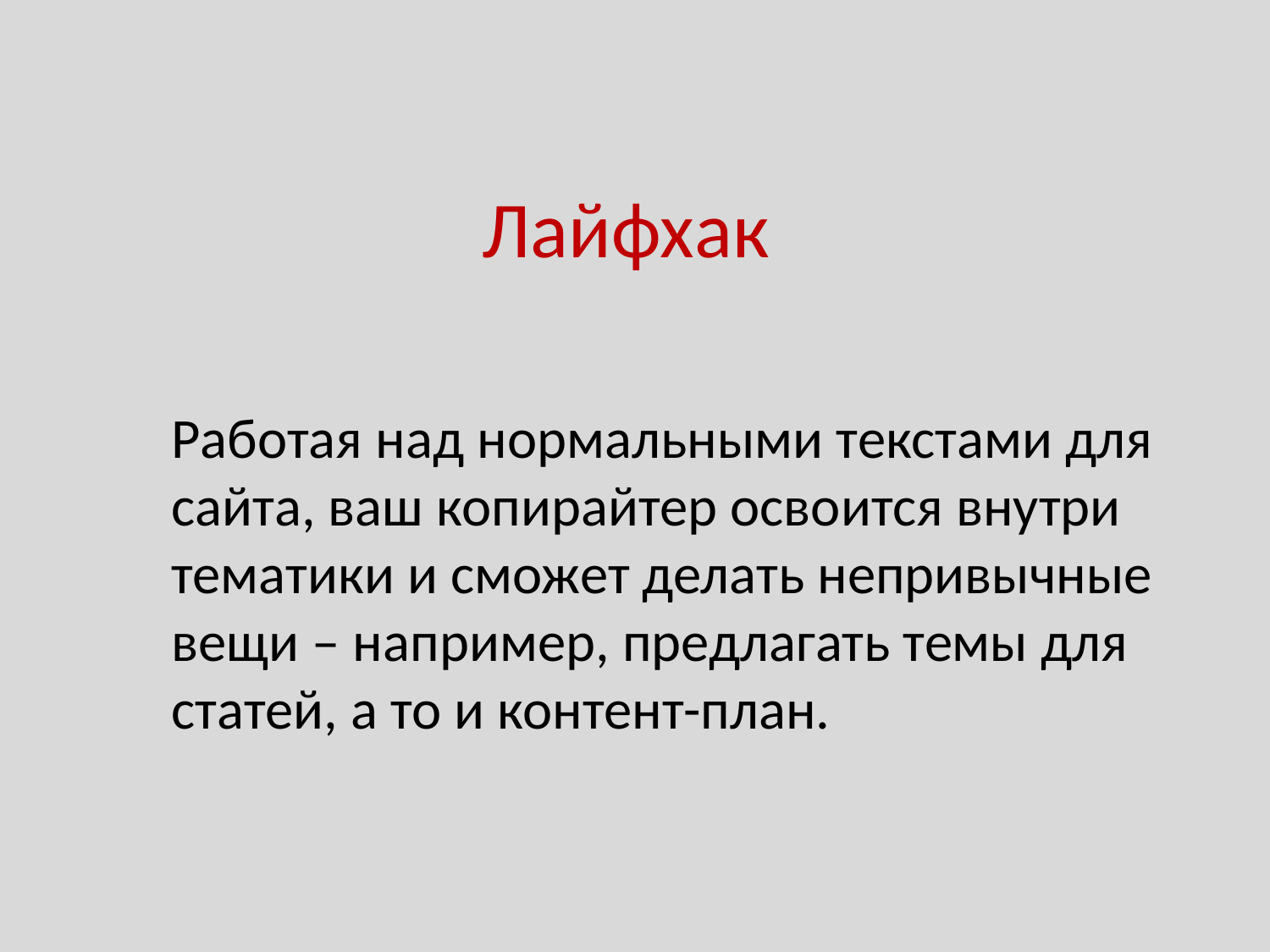

# Лайфхак
Работая над нормальными текстами для сайта, ваш копирайтер освоится внутри тематики и сможет делать непривычные вещи – например, предлагать темы для статей, а то и контент-план.